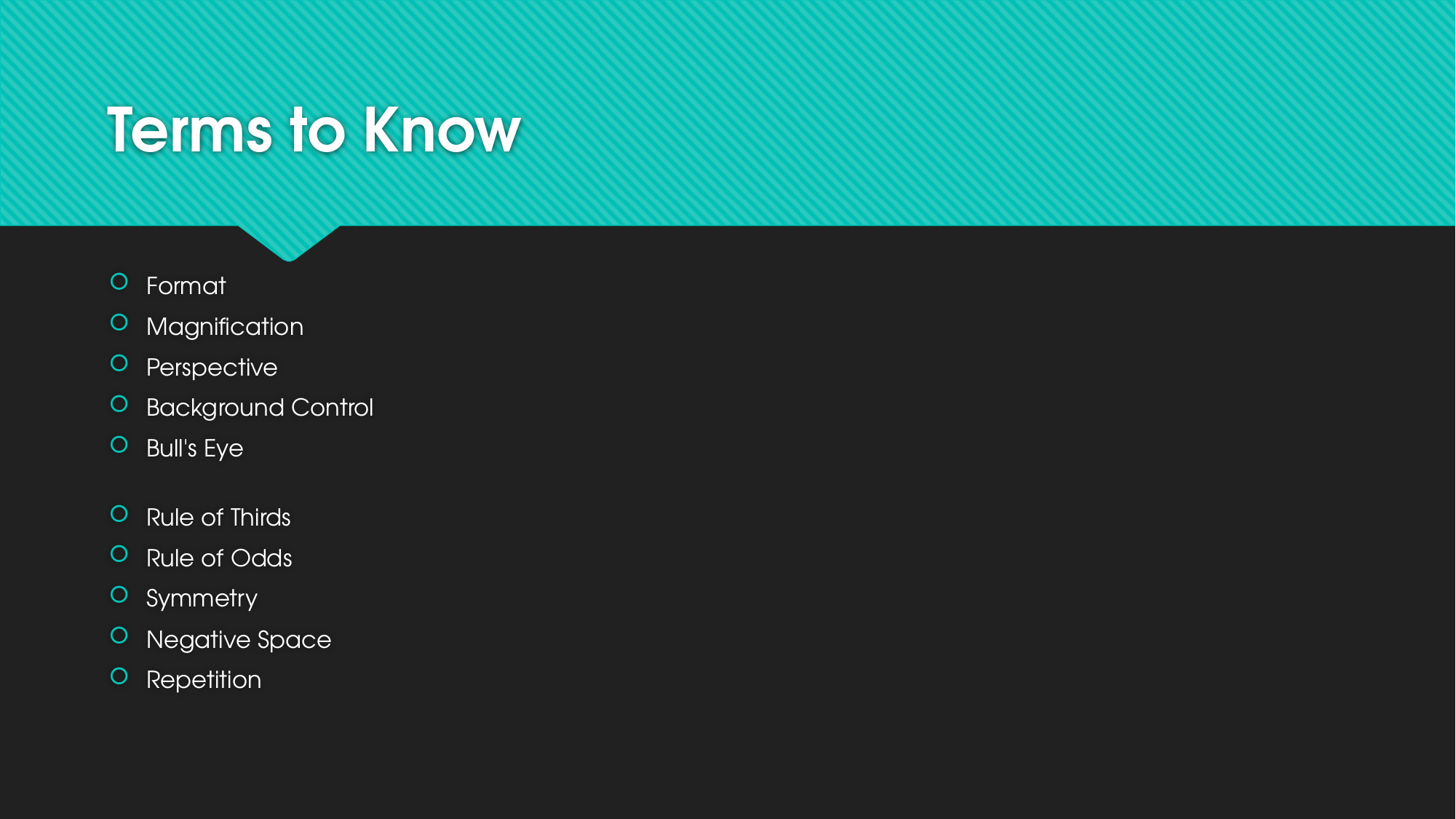

# Terms to Know
Format
Magnification
Perspective
Background Control
Bull's Eye
Rule of Thirds
Rule of Odds
Symmetry
Negative Space
Repetition